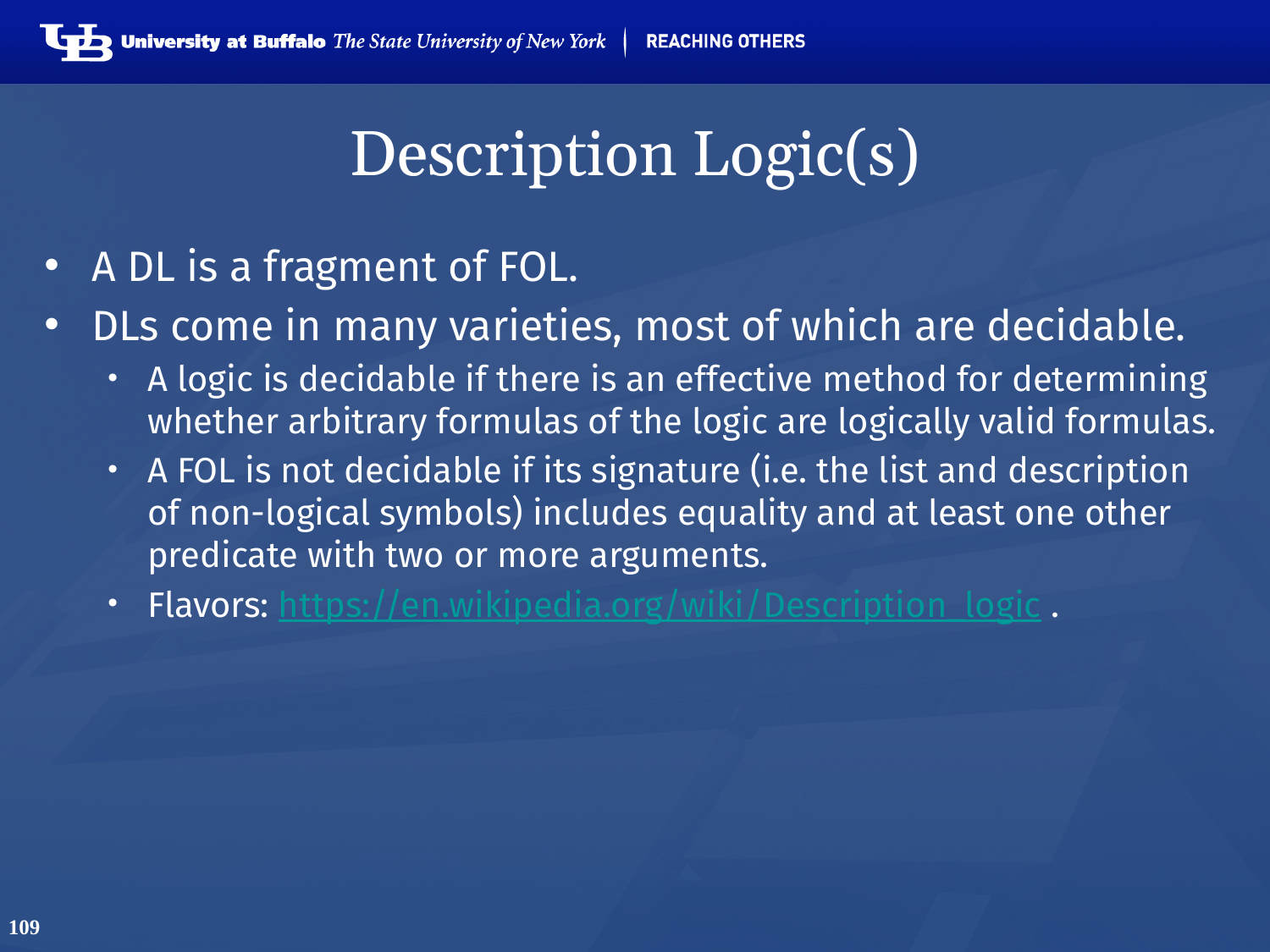

# Description Logic(s)
A DL is a fragment of FOL.
DLs come in many varieties, most of which are decidable.
A logic is decidable if there is an effective method for determining whether arbitrary formulas of the logic are logically valid formulas.
A FOL is not decidable if its signature (i.e. the list and description of non-logical symbols) includes equality and at least one other predicate with two or more arguments.
Flavors: https://en.wikipedia.org/wiki/Description_logic .
109